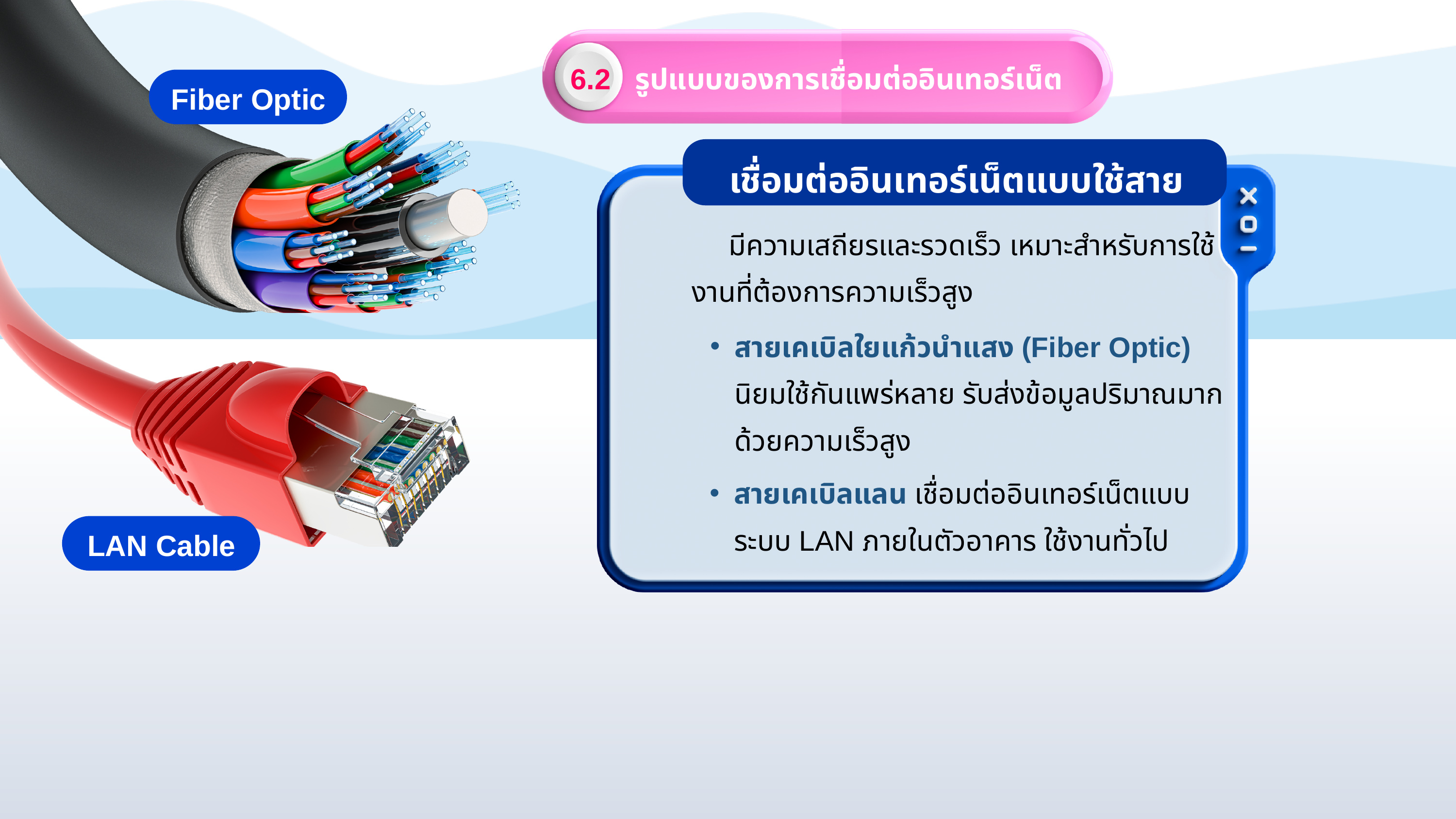

Fiber Optic

6.2   รูปแบบของการเชื่อมต่ออินเทอร์เน็ต

เชื่อมต่ออินเทอร์เน็ตแบบใช้สาย

LAN Cable
     มีความเสถียรและรวดเร็ว เหมาะสำหรับการใช้งานที่ต้องการความเร็วสูง
สายเคเบิลใยแก้วนำแสง (Fiber Optic) นิยมใช้กันแพร่หลาย รับส่งข้อมูลปริมาณมากด้วยความเร็วสูง
สายเคเบิลแลน เชื่อมต่ออินเทอร์เน็ตแบบระบบ LAN ภายในตัวอาคาร ใช้งานทั่วไป